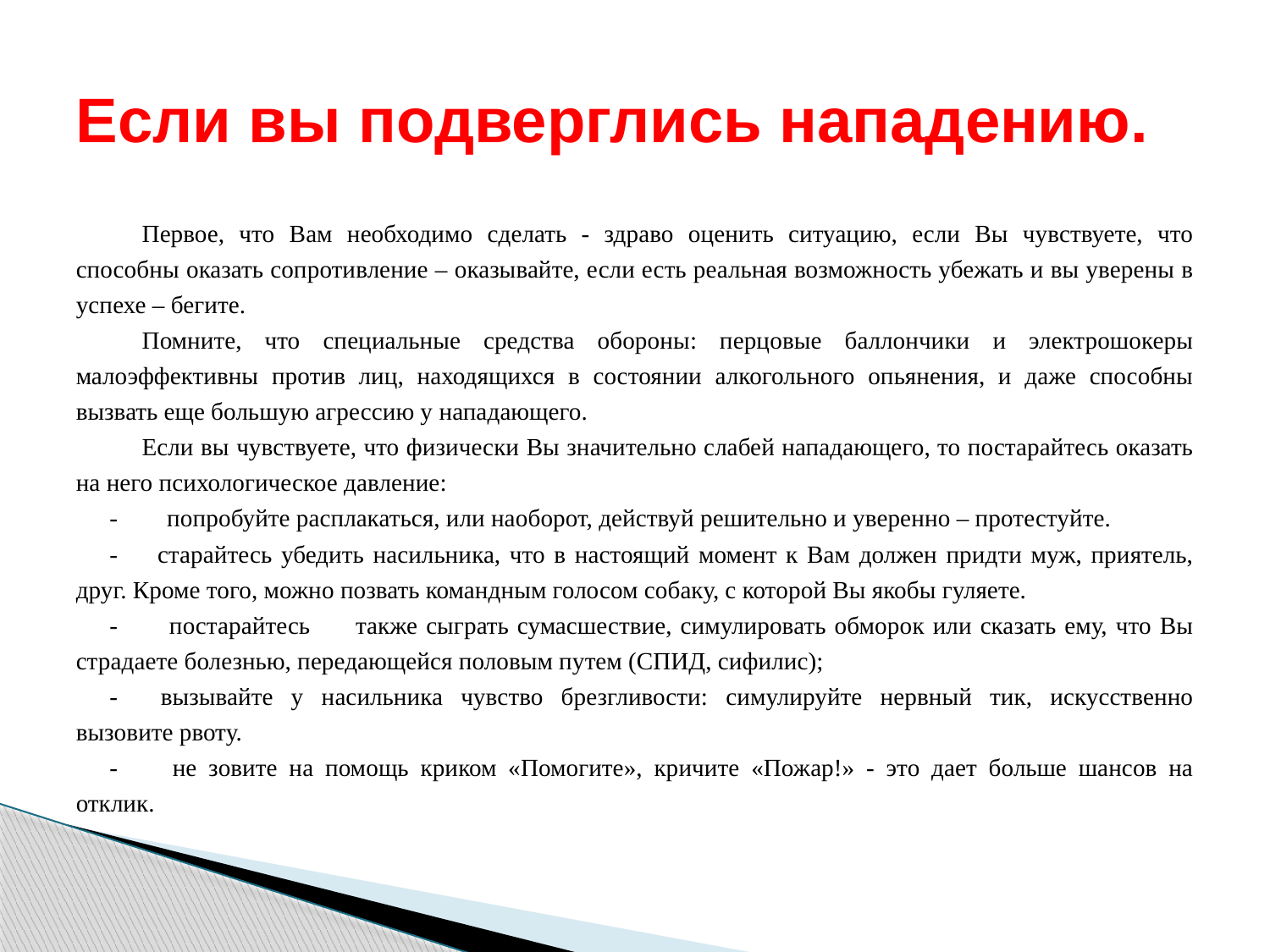

# Если вы подверглись нападению.
	Первое, что Вам необходимо сделать - здраво оценить ситуацию, если Вы чувствуете, что способны оказать сопротивление – оказывайте, если есть реальная возможность убежать и вы уверены в успехе – бегите.
	Помните, что специальные средства обороны: перцовые баллончики и электрошокеры малоэффективны против лиц, находящихся в состоянии алкогольного опьянения, и даже способны вызвать еще большую агрессию у нападающего.
	Если вы чувствуете, что физически Вы значительно слабей нападающего, то постарайтесь оказать на него психологическое давление:
-        попробуйте расплакаться, или наоборот, действуй решительно и уверенно – протестуйте.
-      старайтесь убедить насильника, что в настоящий момент к Вам должен придти муж, приятель, друг. Кроме того, можно позвать командным голосом собаку, с которой Вы якобы гуляете.
-        постарайтесь       также сыграть сумасшествие, симулировать обморок или сказать ему, что Вы страдаете болезнью, передающейся половым путем (СПИД, сифилис);
-       вызывайте у насильника чувство брезгливости: симулируйте нервный тик, искусственно вызовите рвоту.
-        не зовите на помощь криком «Помогите», кричите «Пожар!» - это дает больше шансов на отклик.